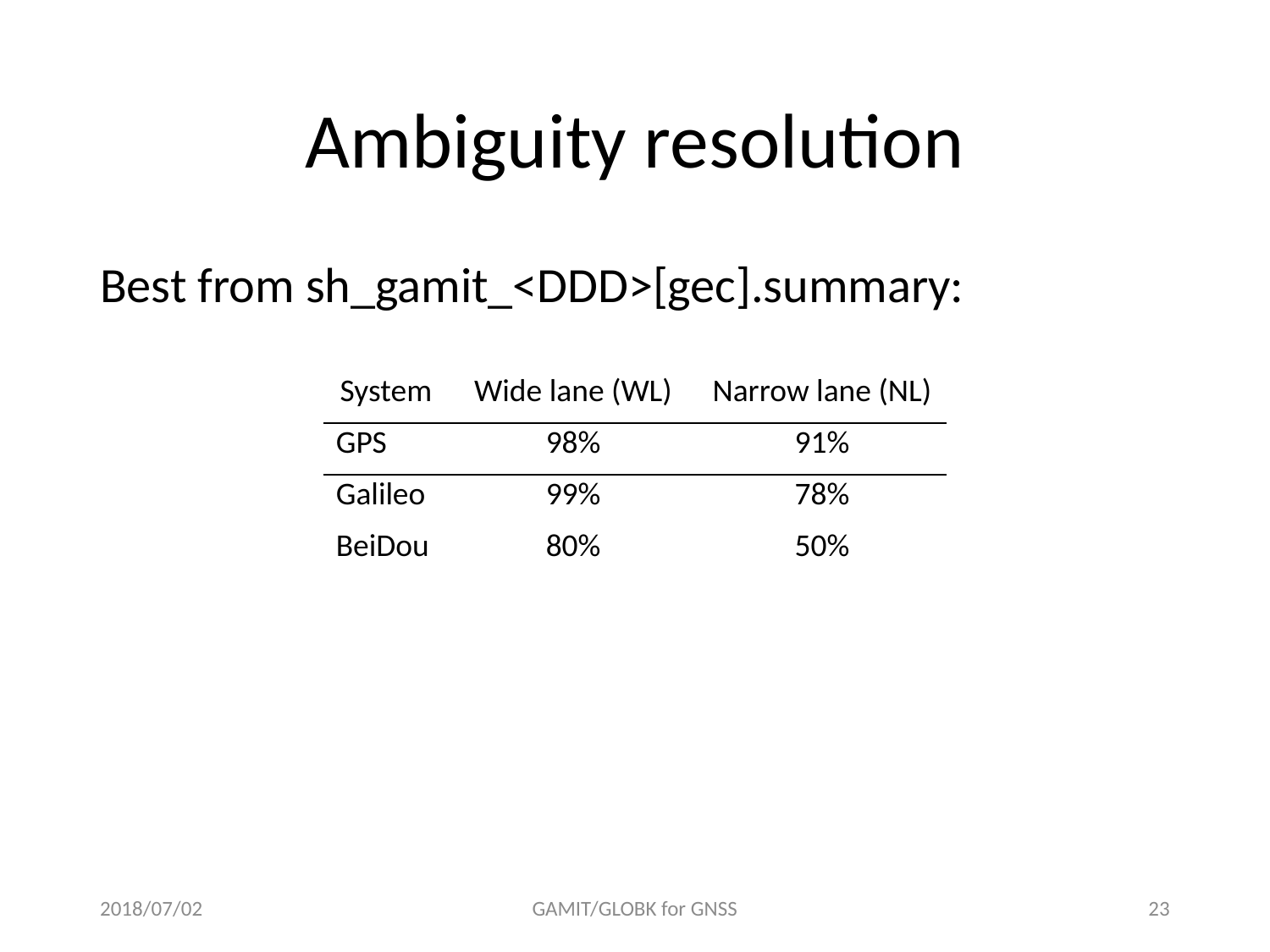

# Ambiguity resolution
Best from sh_gamit_<DDD>[gec].summary:
| System | Wide lane (WL) | Narrow lane (NL) |
| --- | --- | --- |
| GPS | 98% | 91% |
| Galileo | 99% | 78% |
| BeiDou | 80% | 50% |
2018/07/02
GAMIT/GLOBK for GNSS
23